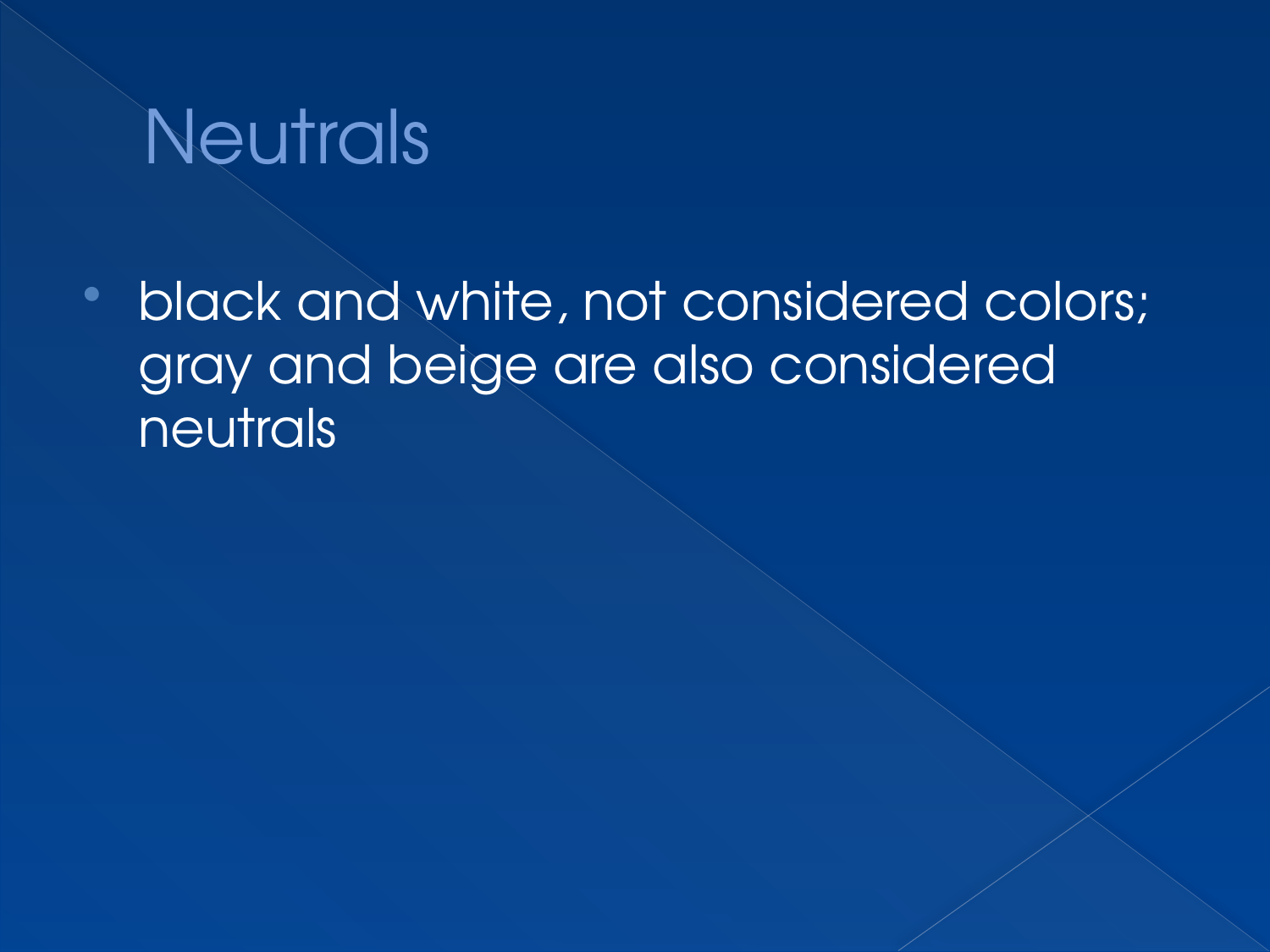

# Neutrals
black and white, not considered colors; gray and beige are also considered neutrals